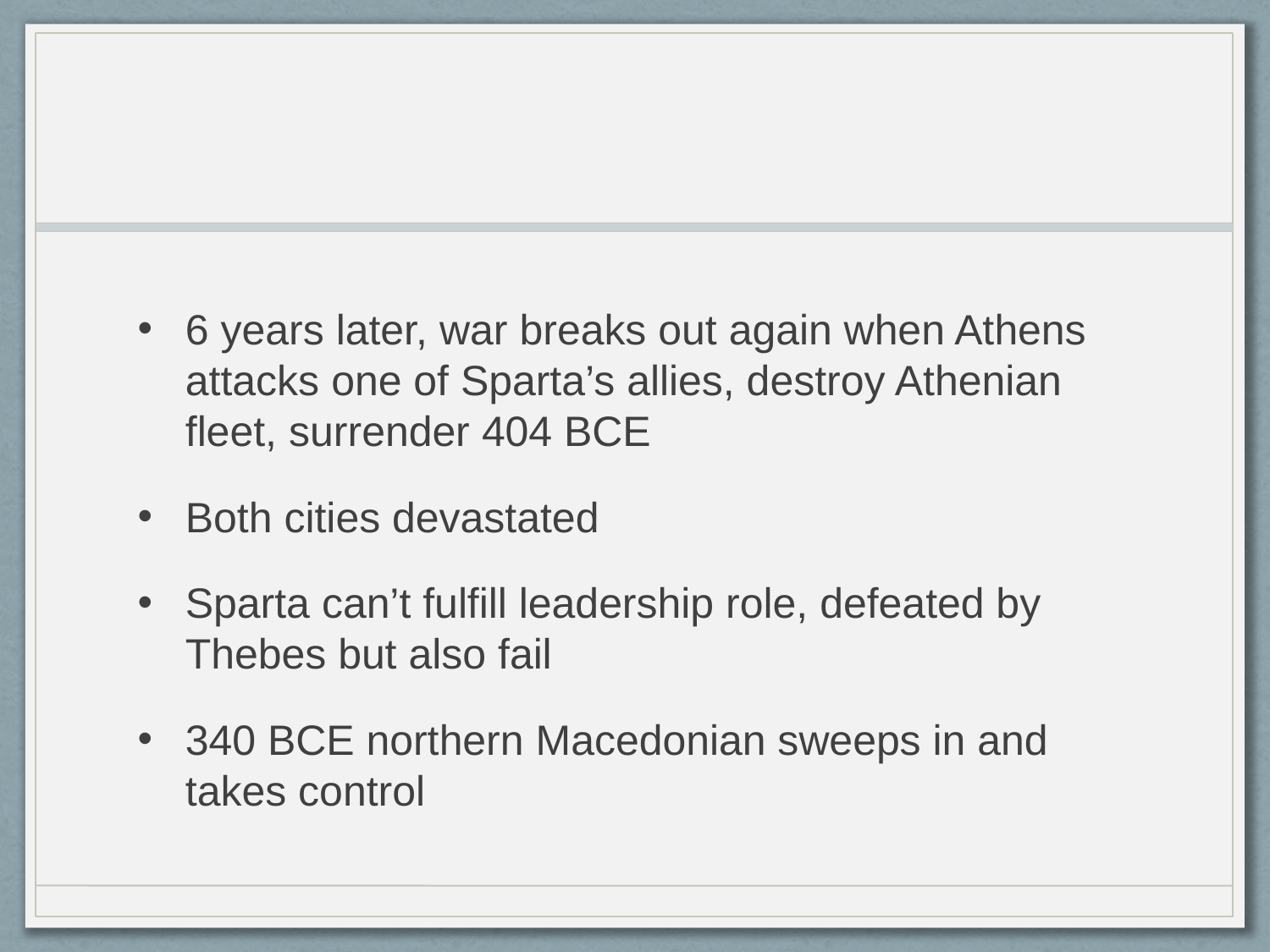

#
6 years later, war breaks out again when Athens attacks one of Sparta’s allies, destroy Athenian fleet, surrender 404 BCE
Both cities devastated
Sparta can’t fulfill leadership role, defeated by Thebes but also fail
340 BCE northern Macedonian sweeps in and takes control